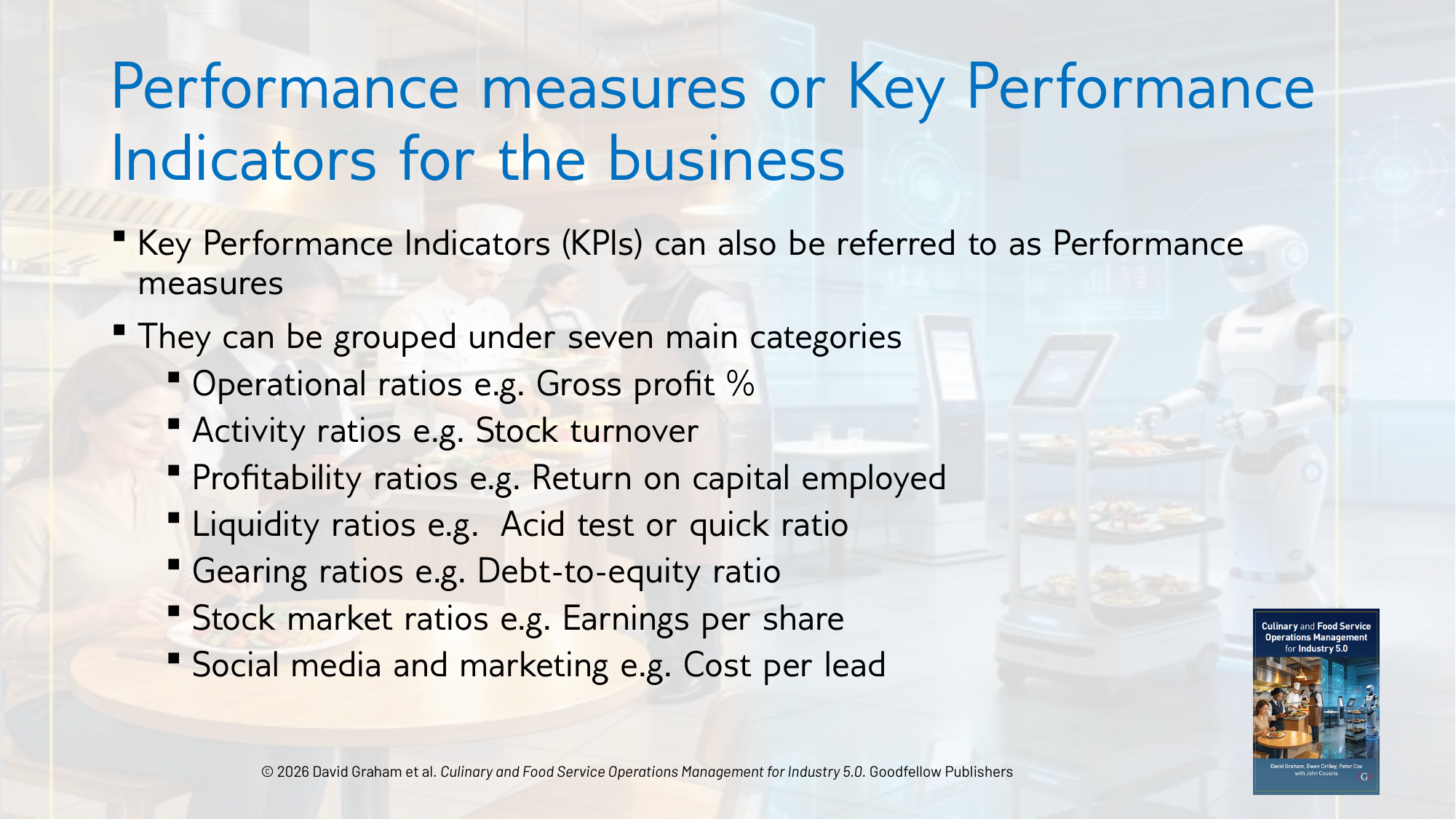

# Performance measures or Key Performance Indicators for the business
Key Performance Indicators (KPIs) can also be referred to as Performance measures
They can be grouped under seven main categories
Operational ratios e.g. Gross profit %
Activity ratios e.g. Stock turnover
Profitability ratios e.g. Return on capital employed
Liquidity ratios e.g.  Acid test or quick ratio
Gearing ratios e.g. Debt-to-equity ratio
Stock market ratios e.g. Earnings per share
Social media and marketing e.g. Cost per lead
© 2026 David Graham et al. Culinary and Food Service Operations Management for Industry 5.0. Goodfellow Publishers